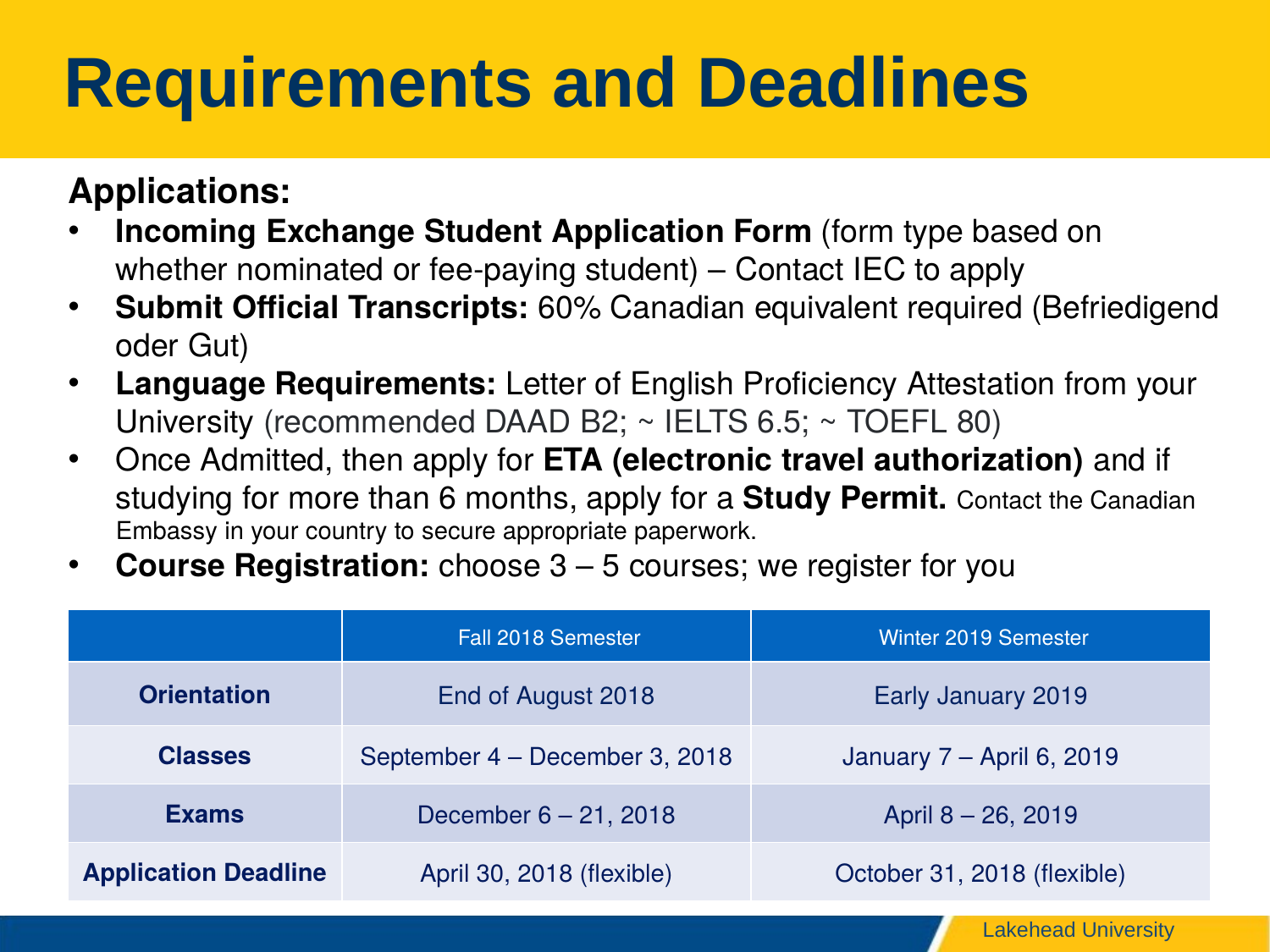

Requirements and Deadlines
Applications:
Incoming Exchange Student Application Form (form type based on whether nominated or fee-paying student) – Contact IEC to apply
Submit Official Transcripts: 60% Canadian equivalent required (Befriedigend oder Gut)
Language Requirements: Letter of English Proficiency Attestation from your University (recommended DAAD B2; ~ IELTS 6.5; ~ TOEFL 80)
Once Admitted, then apply for ETA (electronic travel authorization) and if studying for more than 6 months, apply for a Study Permit. Contact the Canadian Embassy in your country to secure appropriate paperwork.
Course Registration: choose 3 – 5 courses; we register for you
|  | Fall 2018 Semester | Winter 2019 Semester |
| --- | --- | --- |
| Orientation | End of August 2018 | Early January 2019 |
| Classes | September 4 – December 3, 2018 | January 7 – April 6, 2019 |
| Exams | December 6 – 21, 2018 | April 8 – 26, 2019 |
| Application Deadline | April 30, 2018 (flexible) | October 31, 2018 (flexible) |